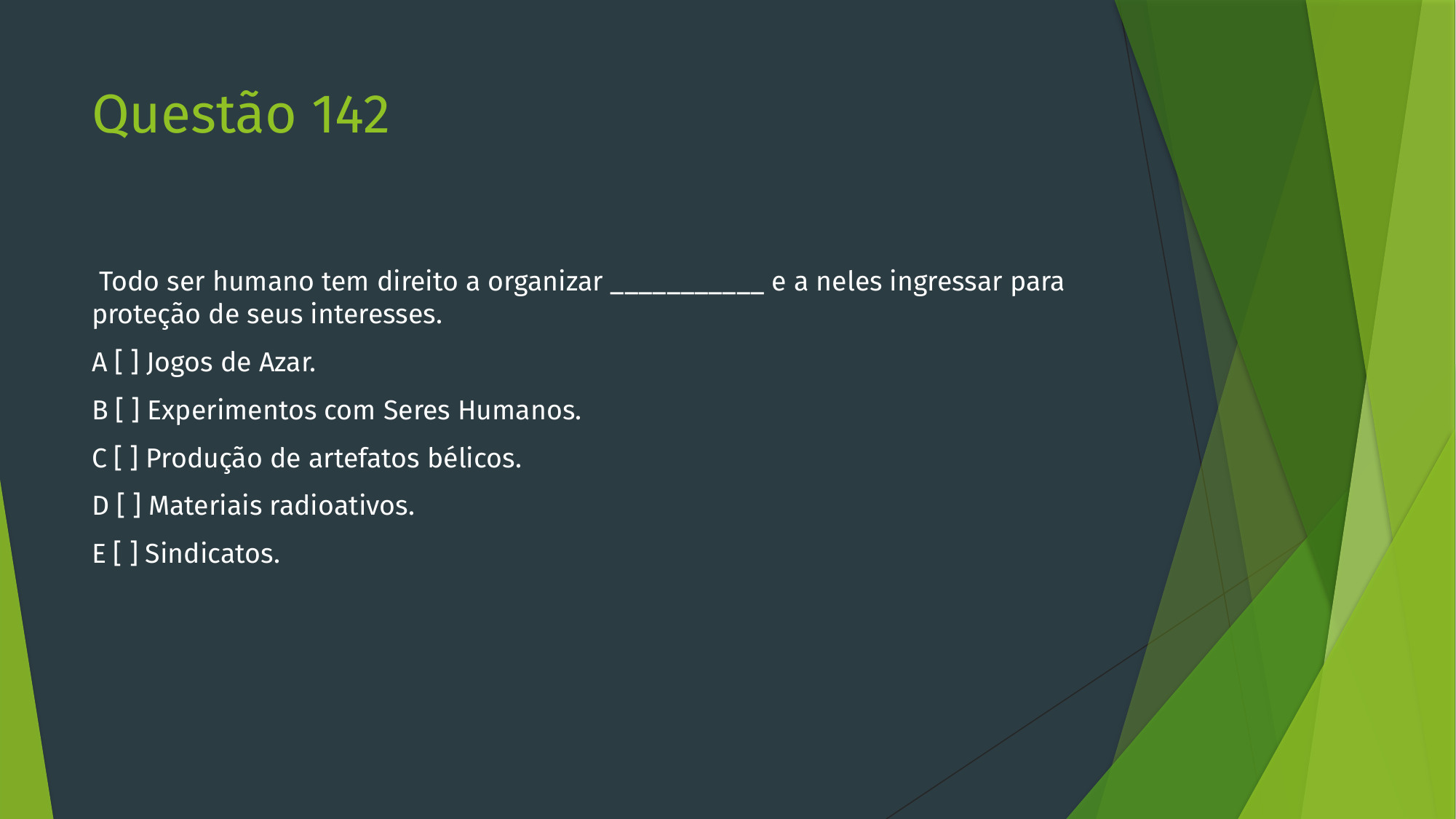

# Questão 142
 Todo ser humano tem direito a organizar ___________ e a neles ingressar para proteção de seus interesses.
A [ ] Jogos de Azar.
B [ ] Experimentos com Seres Humanos.
C [ ] Produção de artefatos bélicos.
D [ ] Materiais radioativos.
E [ ] Sindicatos.